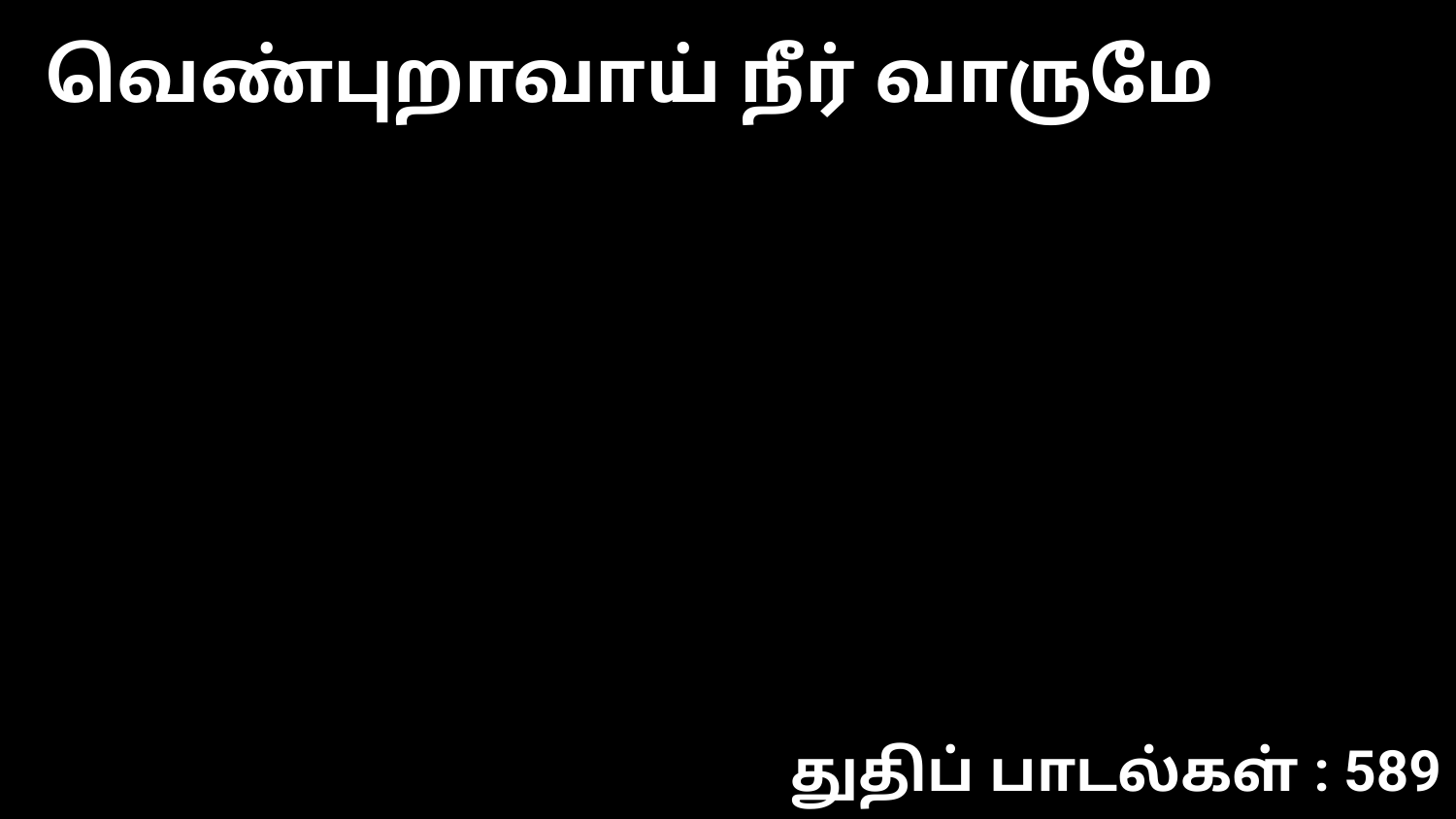

வெண்புறாவாய் நீர் வாருமே
துதிப் பாடல்கள் : 589